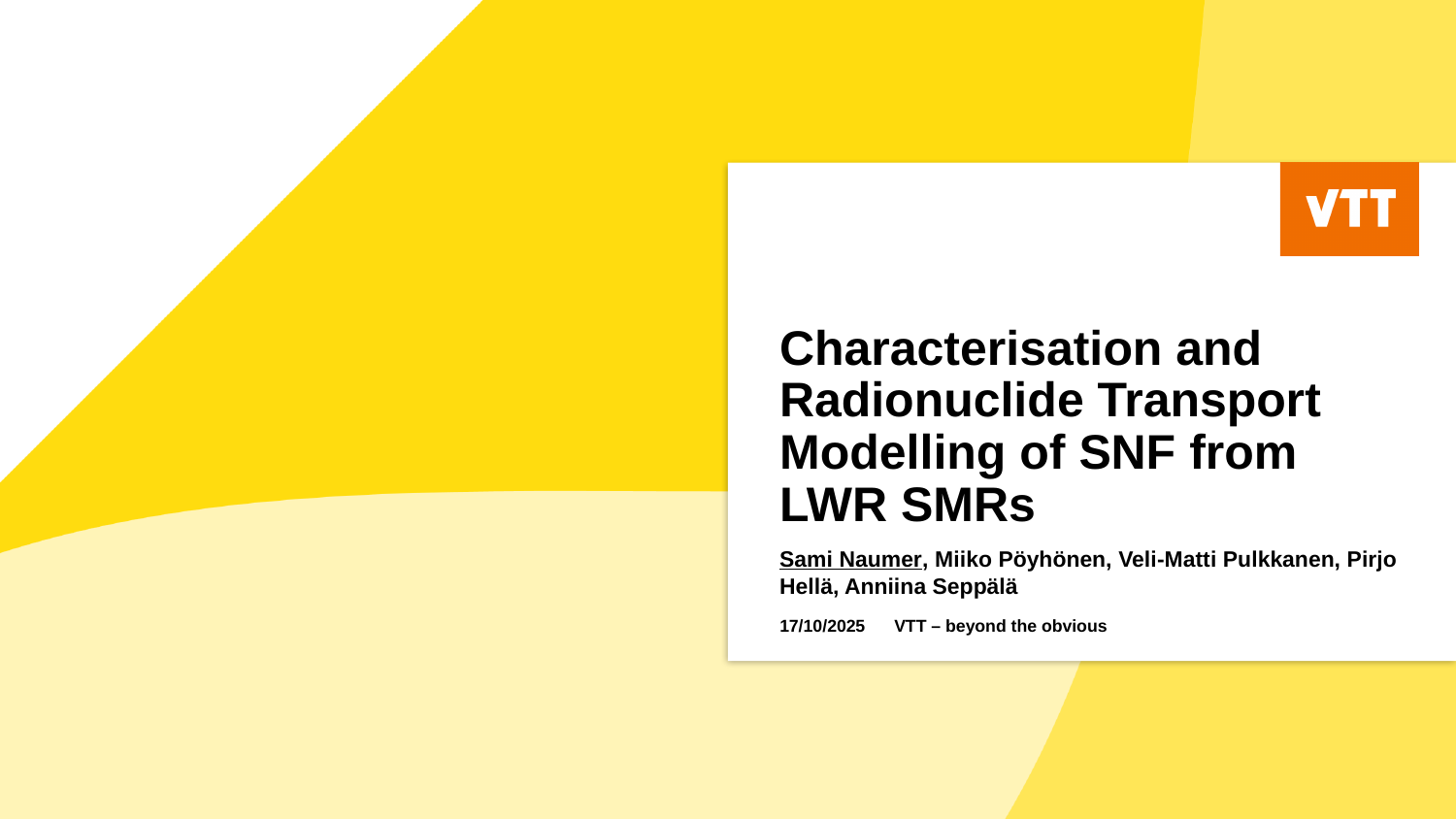

# Characterisation and Radionuclide Transport Modelling of SNF from LWR SMRs
Sami Naumer, Miiko Pöyhönen, Veli-Matti Pulkkanen, Pirjo Hellä, Anniina Seppälä
17/10/2025
VTT – beyond the obvious